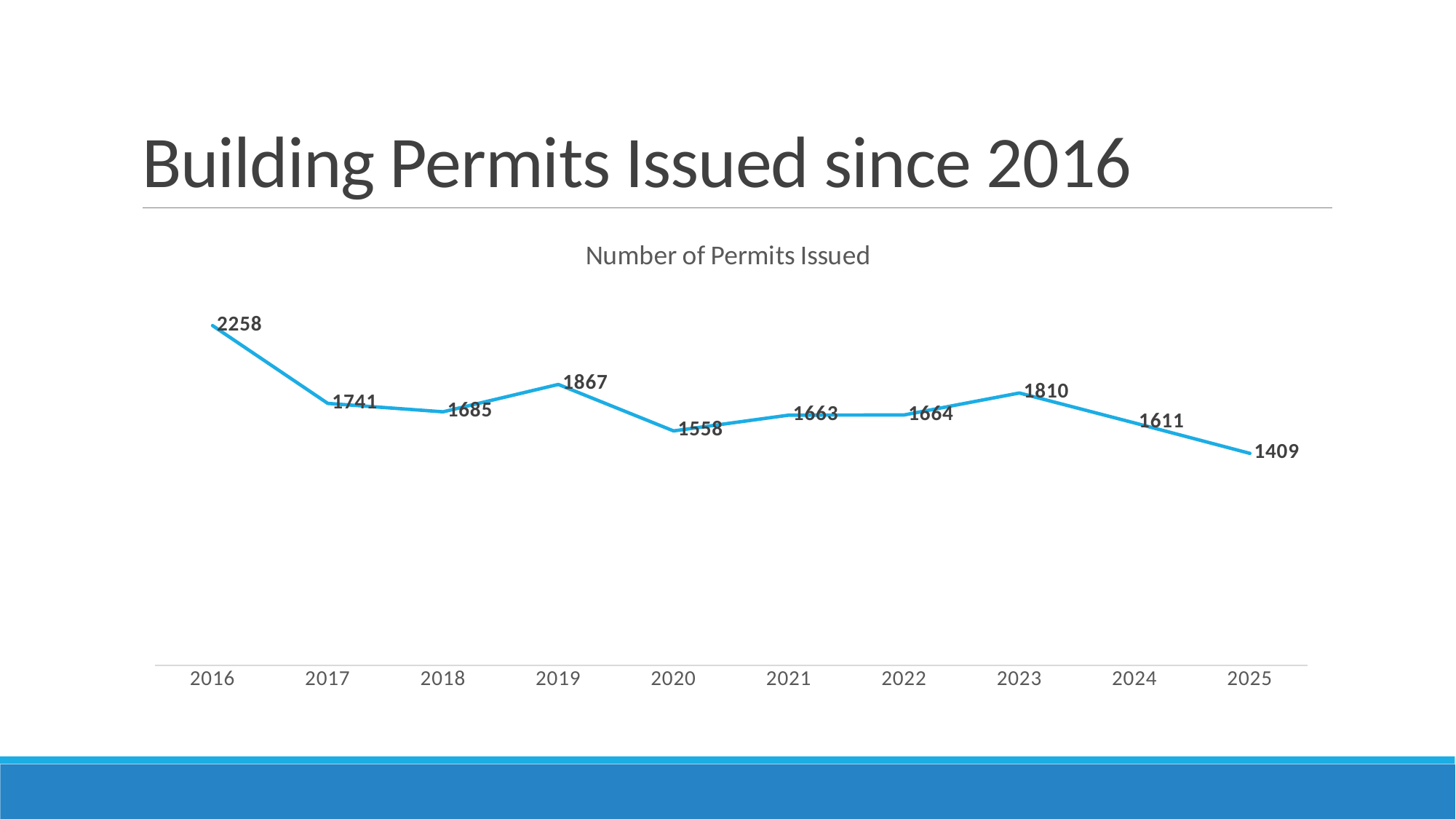

# Building Permits Issued since 2016

### Chart: Number of Permits Issued

| Category |  |
|---|---|
| 2016 | 2258.0 |
| 2017 | 1741.0 |
| 2018 | 1685.0 |
| 2019 | 1867.0 |
| 2020 | 1558.0 |
| 2021 | 1663.0 |
| 2022 | 1664.0 |
| 2023 | 1810.0 |
| 2024 | 1611.0 |
| 2025 | 1409.0 |